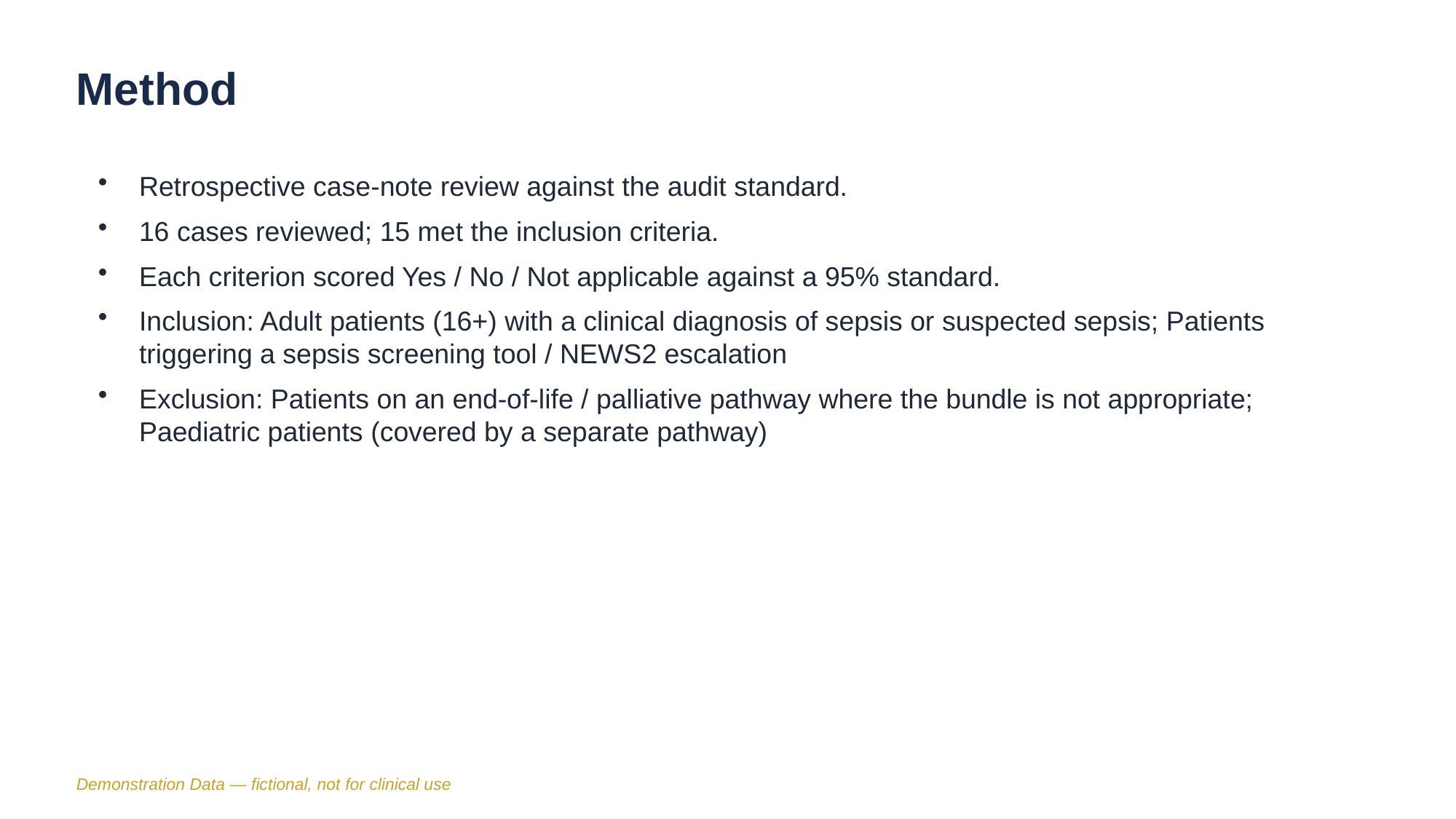

Method
Retrospective case-note review against the audit standard.
16 cases reviewed; 15 met the inclusion criteria.
Each criterion scored Yes / No / Not applicable against a 95% standard.
Inclusion: Adult patients (16+) with a clinical diagnosis of sepsis or suspected sepsis; Patients triggering a sepsis screening tool / NEWS2 escalation
Exclusion: Patients on an end-of-life / palliative pathway where the bundle is not appropriate; Paediatric patients (covered by a separate pathway)
Demonstration Data — fictional, not for clinical use